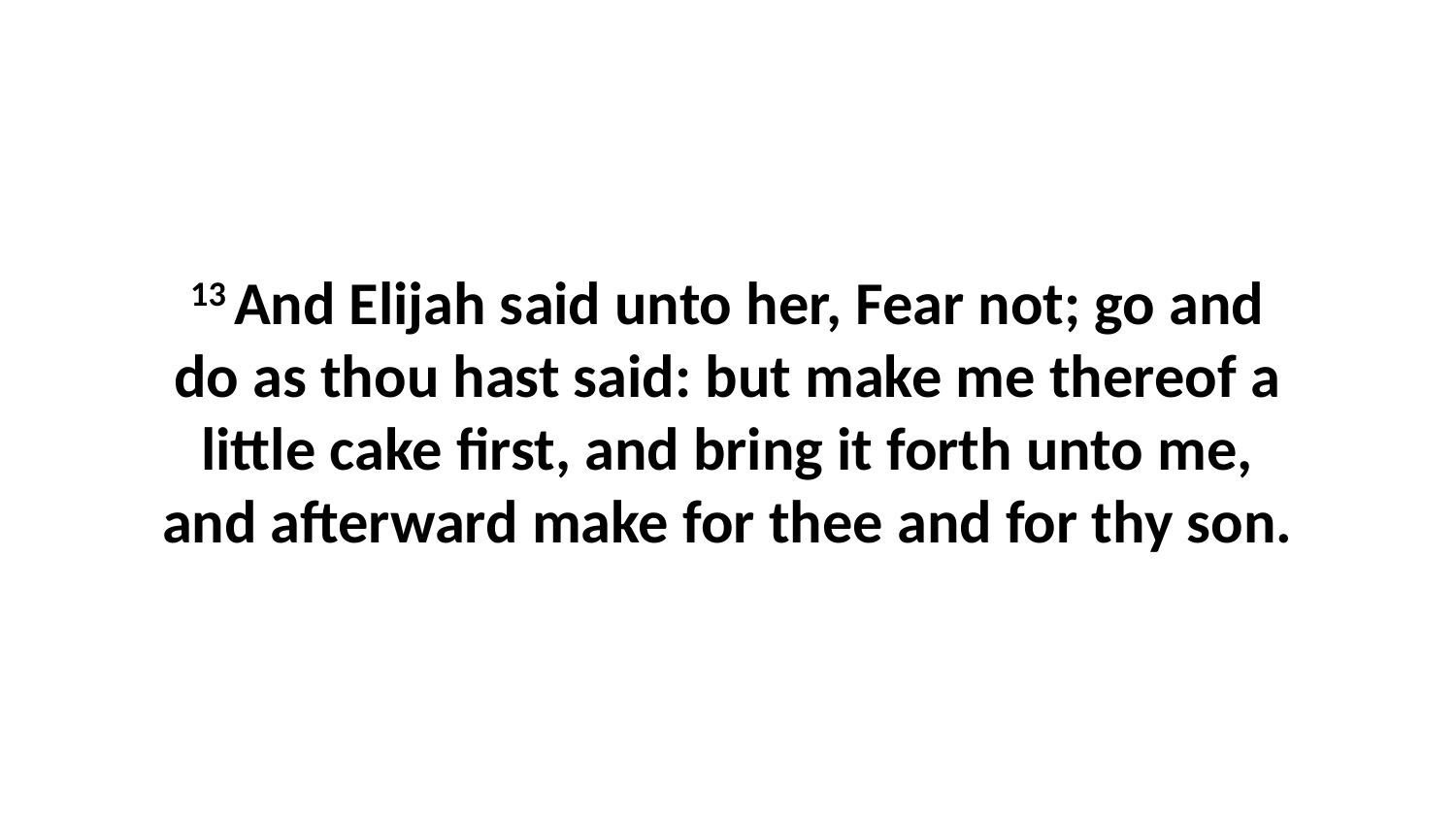

13 And Elijah said unto her, Fear not; go and do as thou hast said: but make me thereof a little cake first, and bring it forth unto me, and afterward make for thee and for thy son.